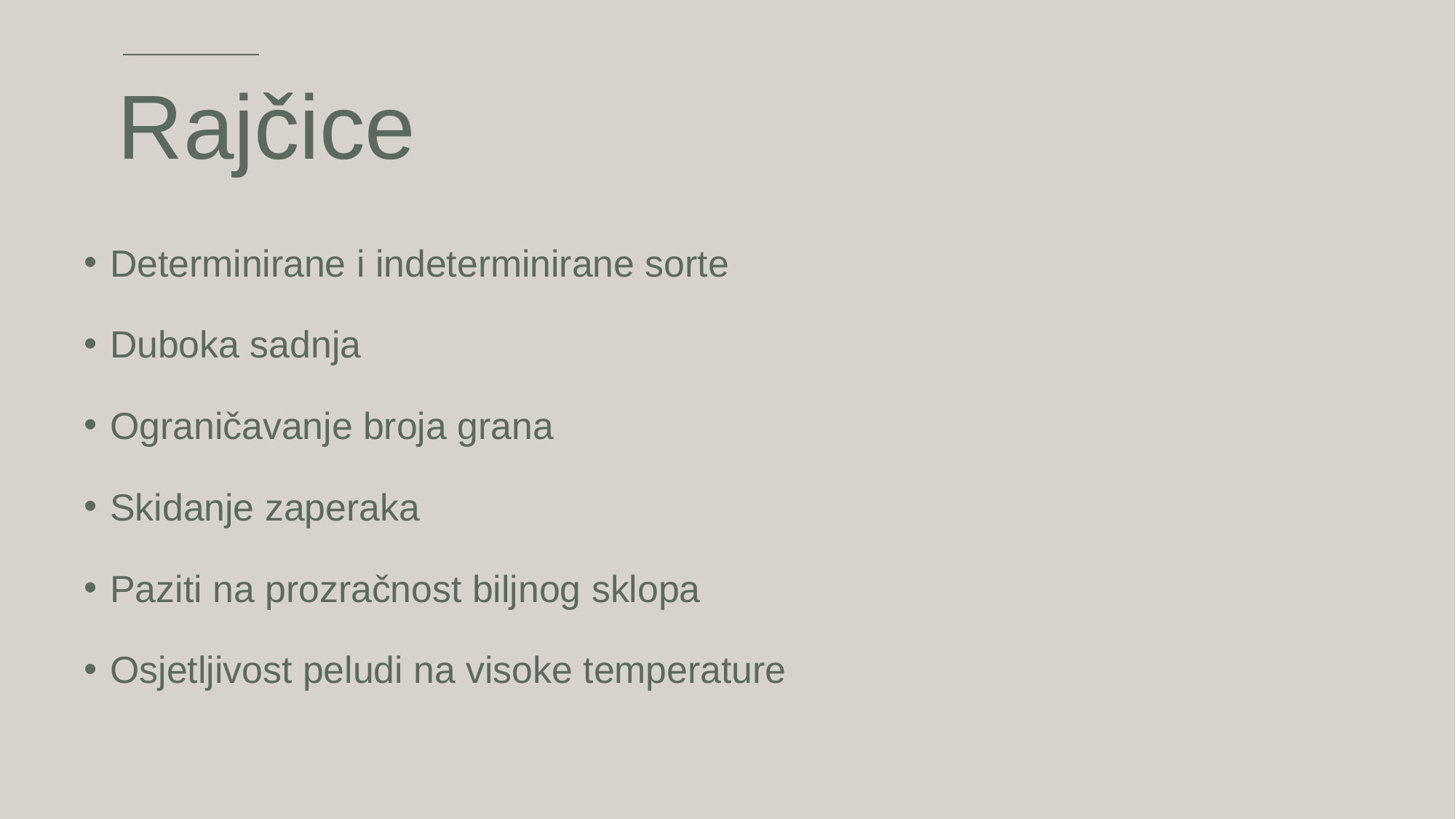

# Rajčice
Determinirane i indeterminirane sorte
Duboka sadnja
Ograničavanje broja grana
Skidanje zaperaka
Paziti na prozračnost biljnog sklopa
Osjetljivost peludi na visoke temperature